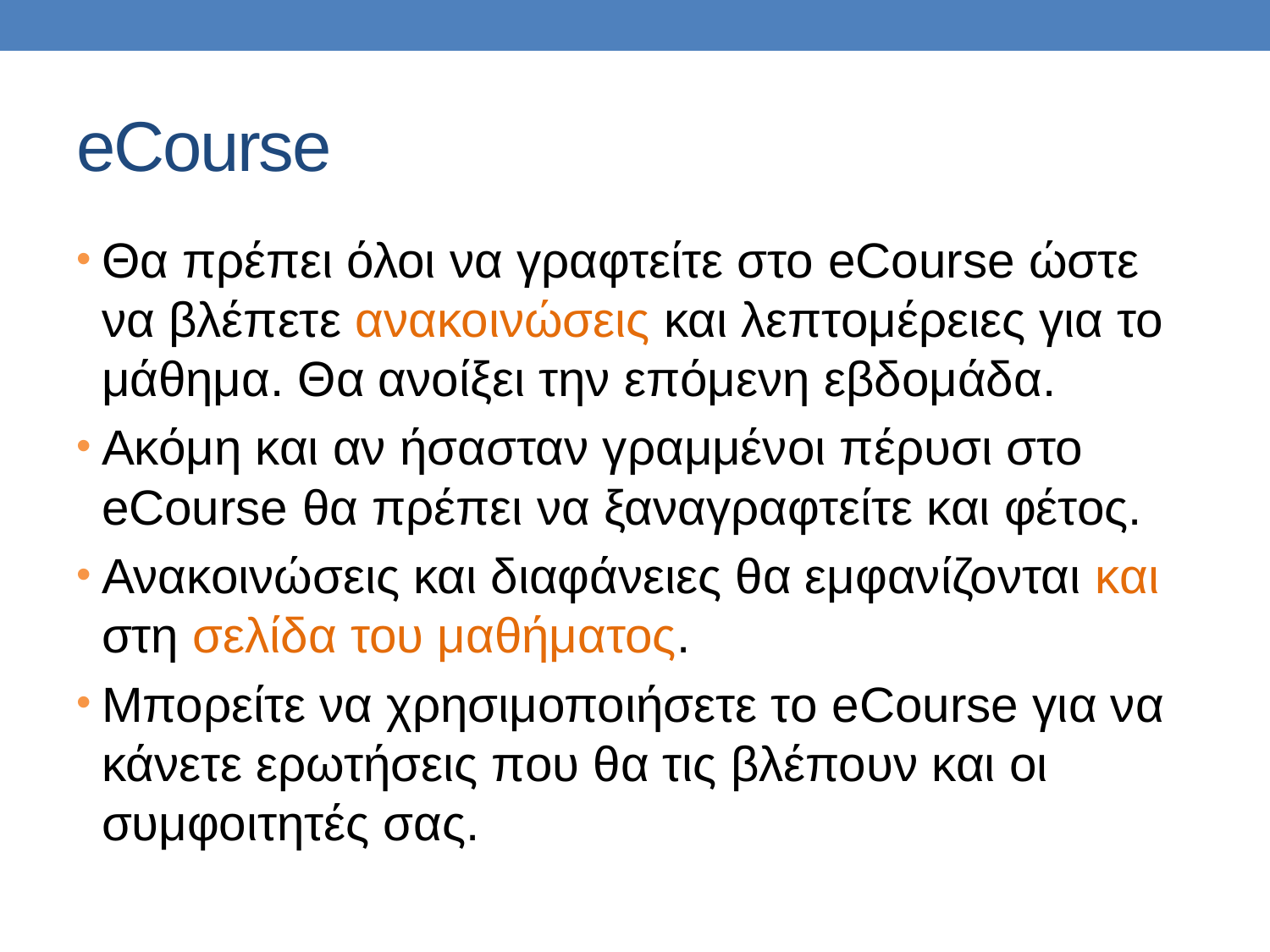

# eCourse
Θα πρέπει όλοι να γραφτείτε στο eCourse ώστε να βλέπετε ανακοινώσεις και λεπτομέρειες για το μάθημα. Θα ανοίξει την επόμενη εβδομάδα.
Ακόμη και αν ήσασταν γραμμένοι πέρυσι στο eCourse θα πρέπει να ξαναγραφτείτε και φέτος.
Ανακοινώσεις και διαφάνειες θα εμφανίζονται και στη σελίδα του μαθήματος.
Μπορείτε να χρησιμοποιήσετε το eCourse για να κάνετε ερωτήσεις που θα τις βλέπουν και οι συμφοιτητές σας.